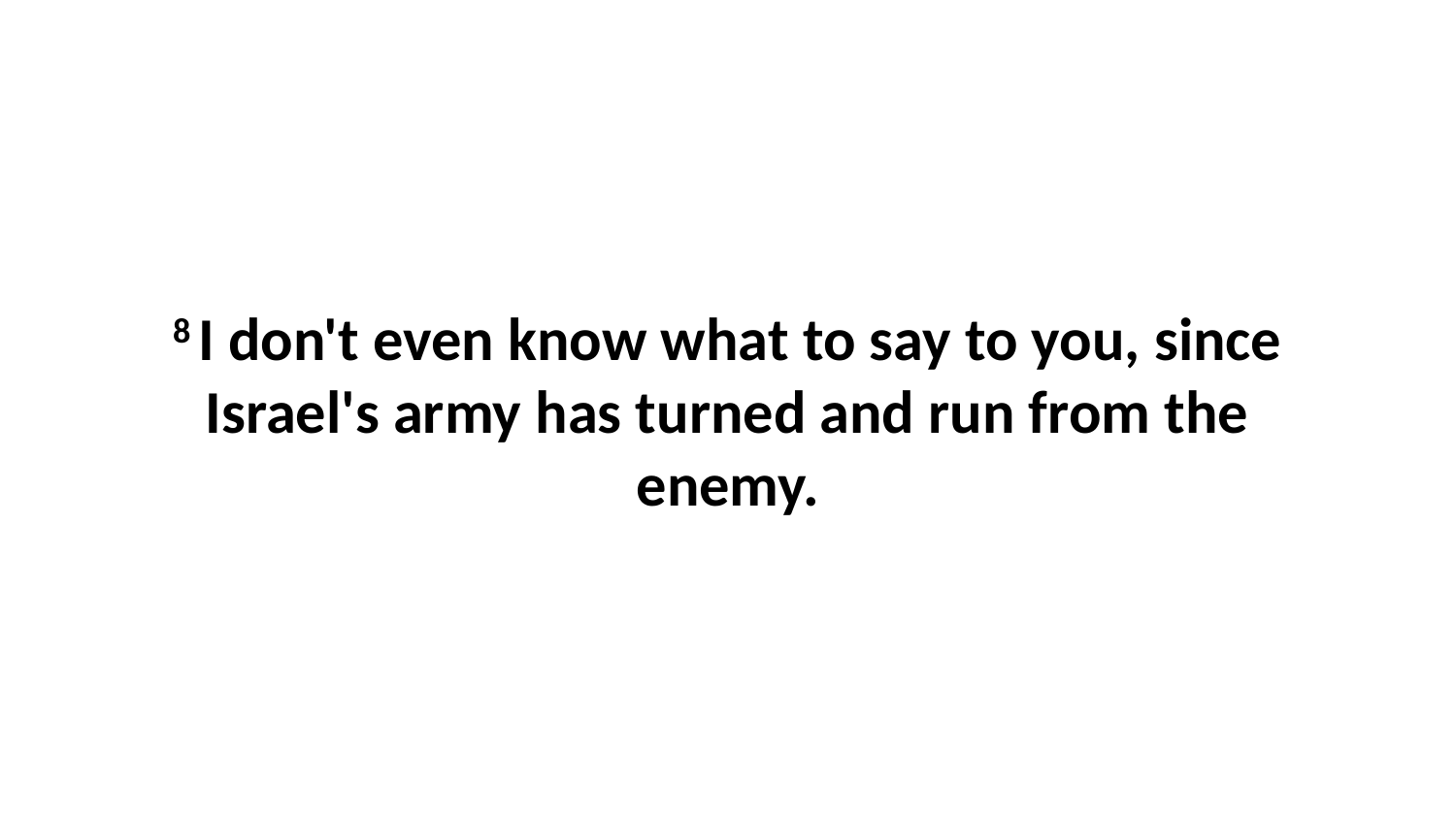

8 I don't even know what to say to you, since Israel's army has turned and run from the enemy.